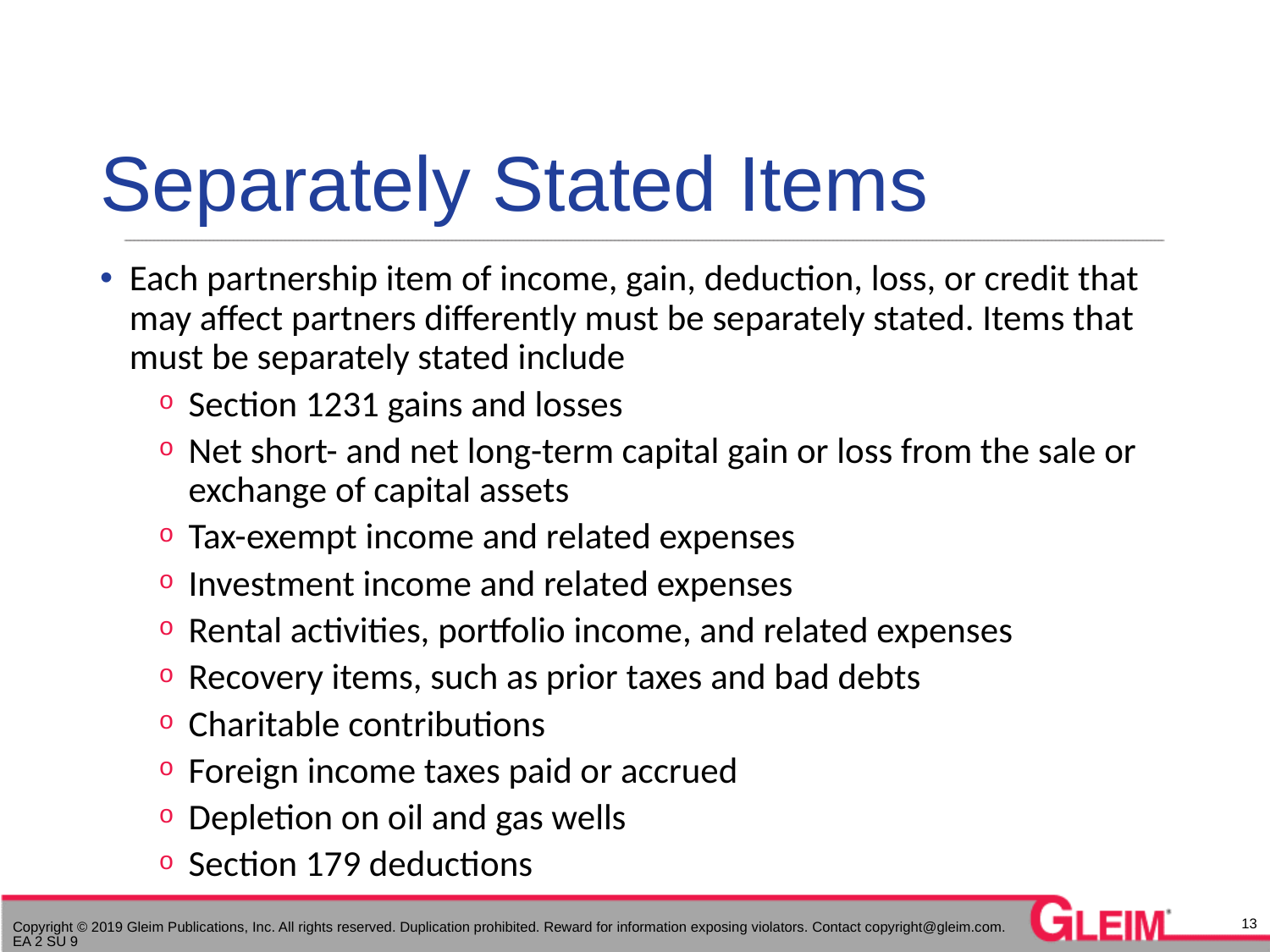

# Separately Stated Items
Each partnership item of income, gain, deduction, loss, or credit that may affect partners differently must be separately stated. Items that must be separately stated include
Section 1231 gains and losses
Net short- and net long-term capital gain or loss from the sale or exchange of capital assets
Tax-exempt income and related expenses
Investment income and related expenses
Rental activities, portfolio income, and related expenses
Recovery items, such as prior taxes and bad debts
Charitable contributions
Foreign income taxes paid or accrued
Depletion on oil and gas wells
Section 179 deductions
13
Copyright © 2019 Gleim Publications, Inc. All rights reserved. Duplication prohibited. Reward for information exposing violators. Contact copyright@gleim.com.  EA 2 SU 9